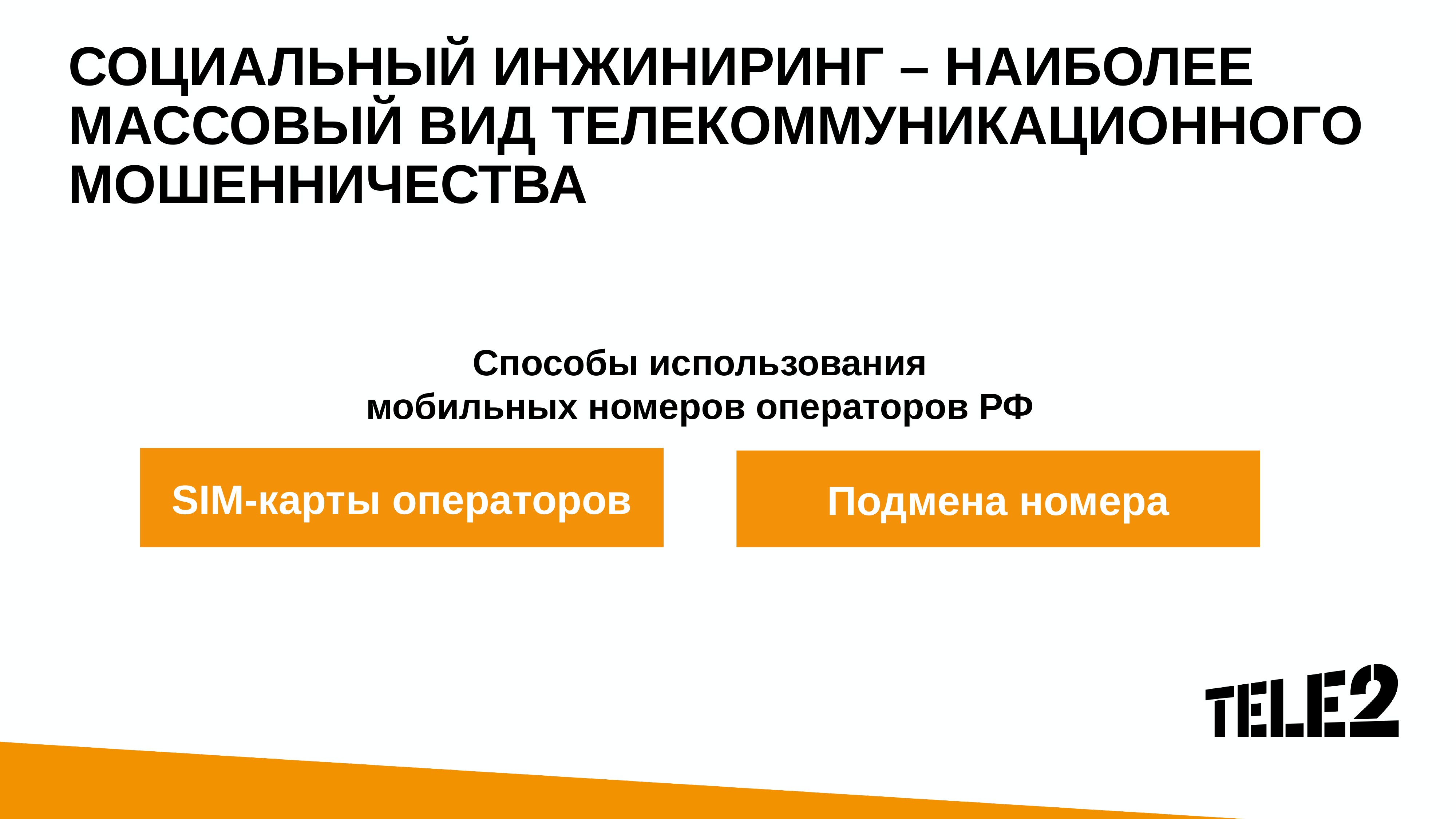

# Социальный инжиниринг – наиболее массовый вид телекоммуникационного мошенничества
Способы использования мобильных номеров операторов РФ
SIM-карты операторов
Подмена номера